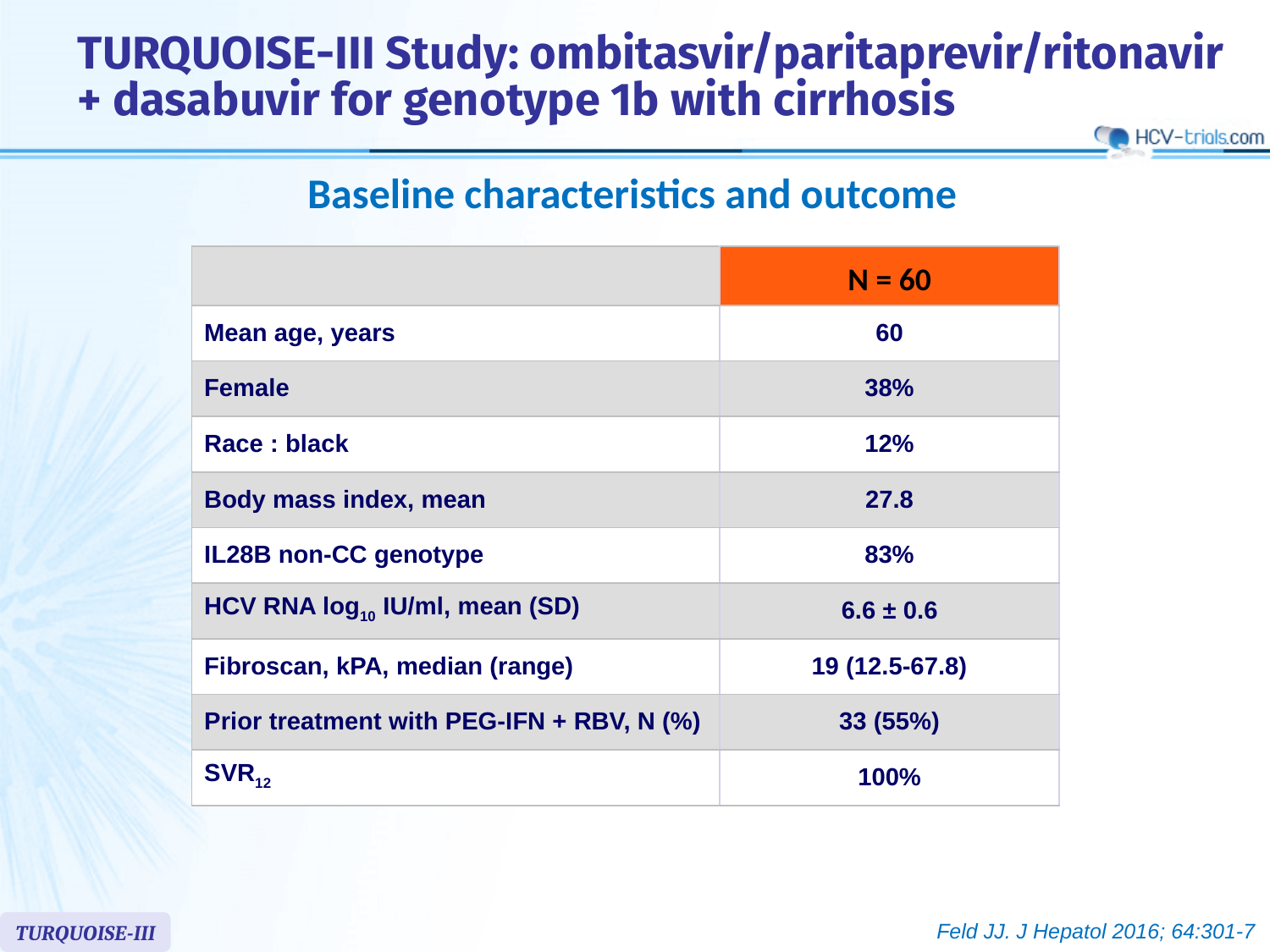

# TURQUOISE-III Study: ombitasvir/paritaprevir/ritonavir + dasabuvir for genotype 1b with cirrhosis
Baseline characteristics and outcome
|  | N = 60 |
| --- | --- |
| Mean age, years | 60 |
| Female | 38% |
| Race : black | 12% |
| Body mass index, mean | 27.8 |
| IL28B non-CC genotype | 83% |
| HCV RNA log10 IU/ml, mean (SD) | 6.6 ± 0.6 |
| Fibroscan, kPA, median (range) | 19 (12.5-67.8) |
| Prior treatment with PEG-IFN + RBV, N (%) | 33 (55%) |
| SVR12 | 100% |
Feld JJ. J Hepatol 2016; 64:301-7
TURQUOISE-III